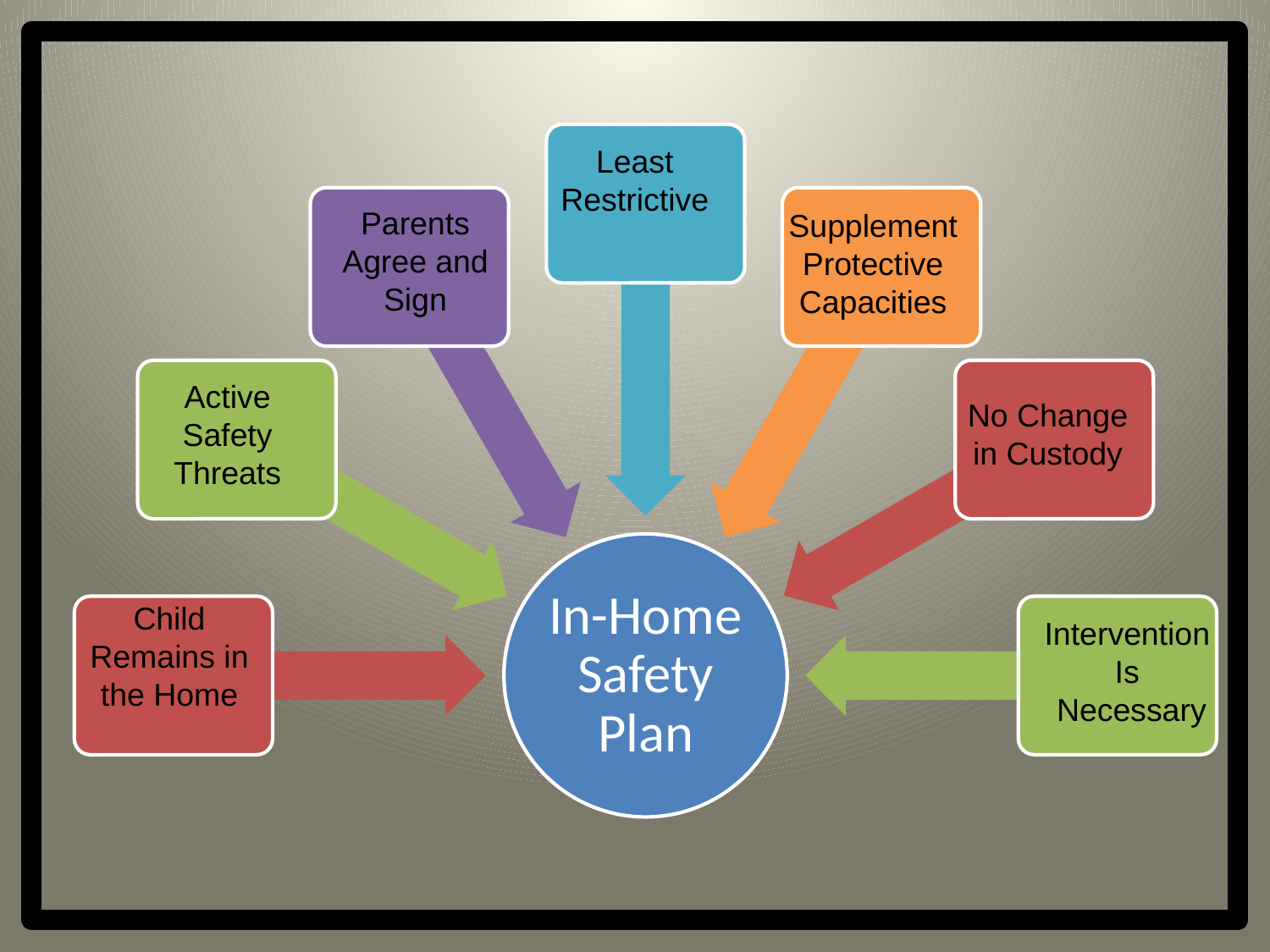

In-Home Safety Plan

Least Restrictive

Parents Agree and Sign

Supplement Protective Capacities

Active Safety Threats

No Change in Custody

Child Remains in the Home

Intervention Is
 Necessary